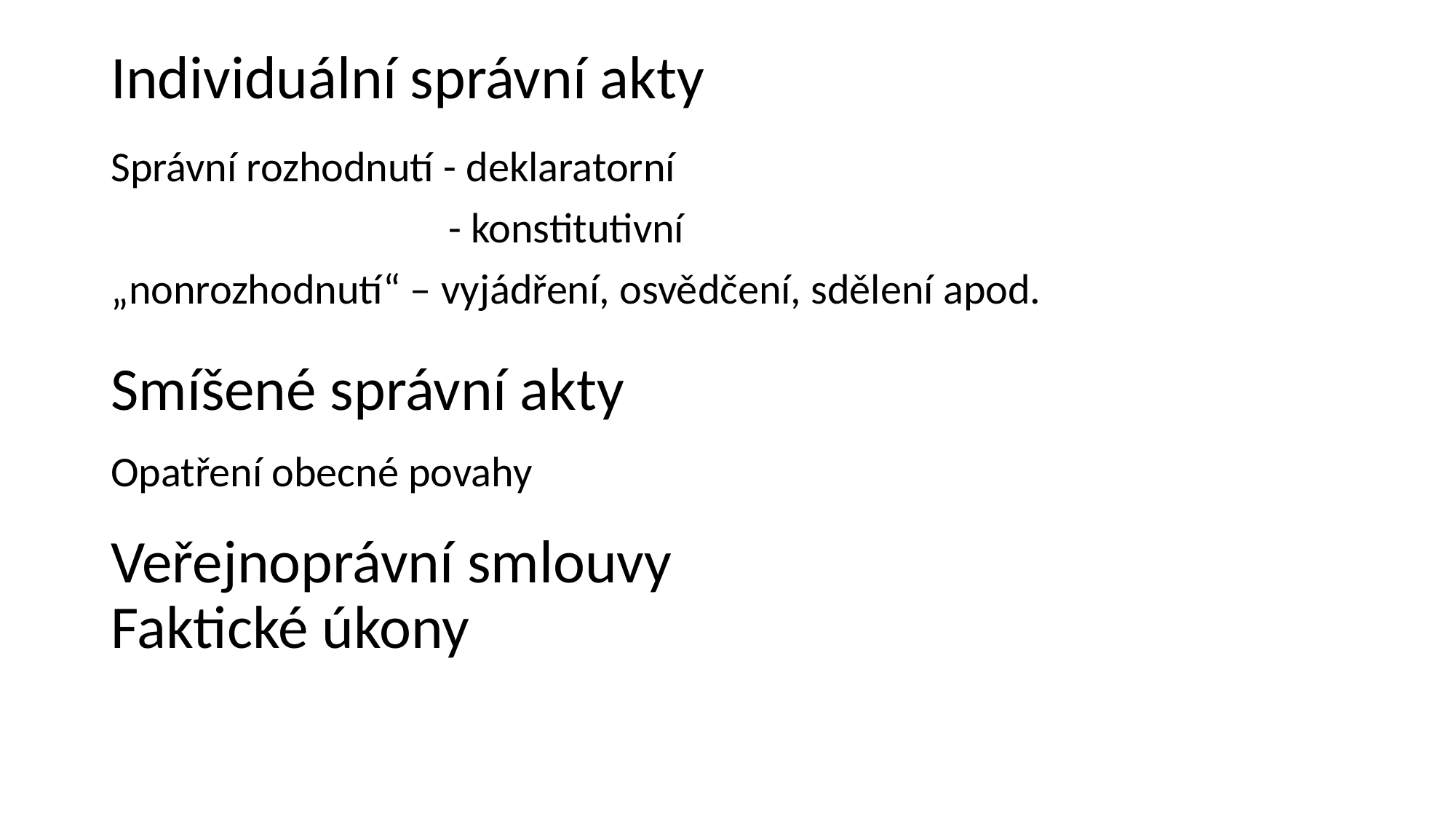

# Individuální správní akty
Správní rozhodnutí - deklaratorní
                                   - konstitutivní
„nonrozhodnutí“ – vyjádření, osvědčení, sdělení apod.

Opatření obecné povahy

Smíšené správní akty
Veřejnoprávní smlouvy
Faktické úkony